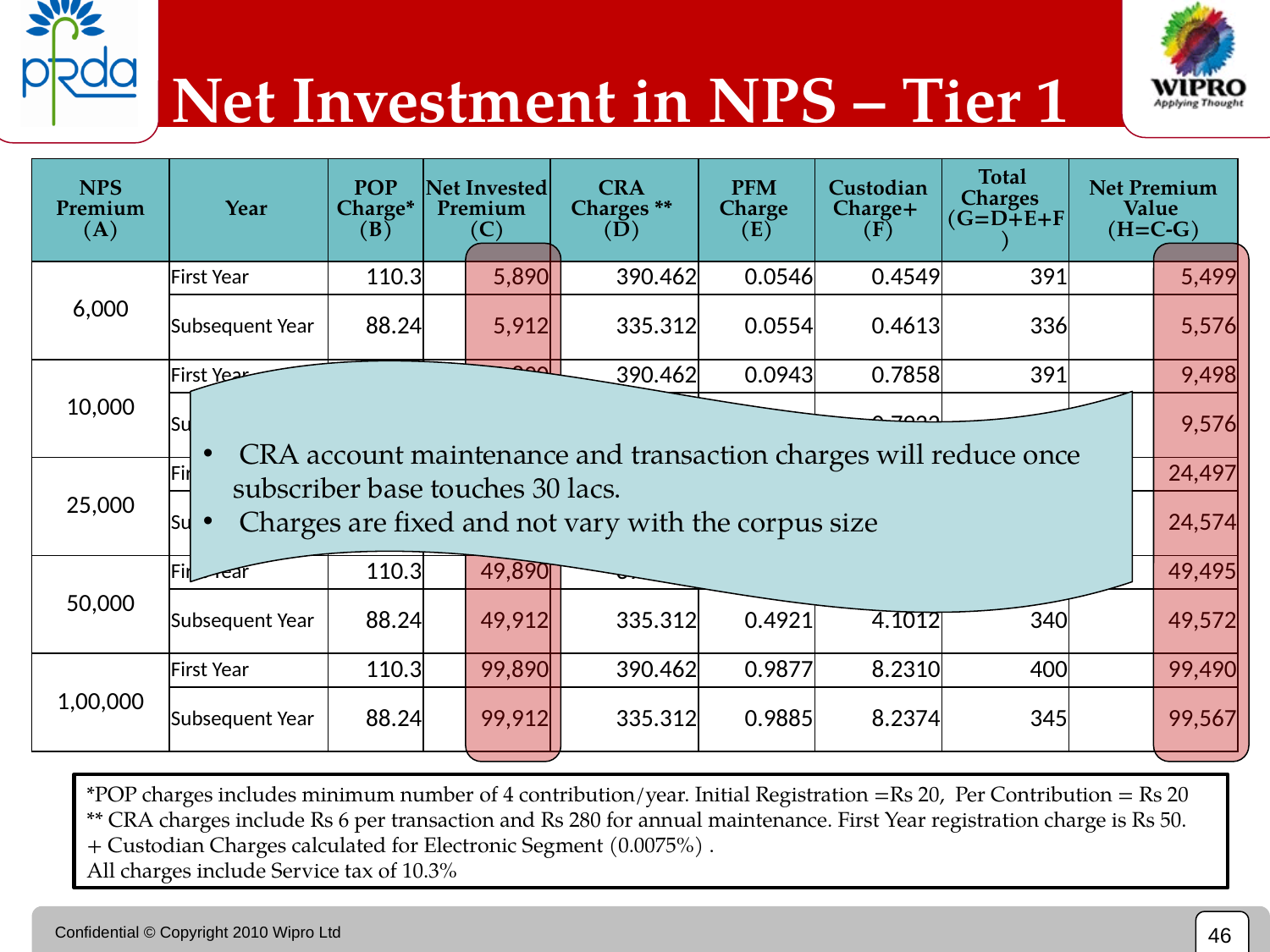

# Net Investment in NPS – Tier 1
| NPS Premium  (A) | Year | POP Charge\*  (B) | Net Invested Premium  (C) | CRA Charges \*\* (D) | PFM Charge  (E) | Custodian Charge+ (F) | Total Charges  (G=D+E+F) | Net Premium Value  (H=C-G) |
| --- | --- | --- | --- | --- | --- | --- | --- | --- |
| 6,000 | First Year | 110.3 | 5,890 | 390.462 | 0.0546 | 0.4549 | 391 | 5,499 |
|  | Subsequent Year | 88.24 | 5,912 | 335.312 | 0.0554 | 0.4613 | 336 | 5,576 |
| 10,000 | First Year | 110.3 | 9,890 | 390.462 | 0.0943 | 0.7858 | 391 | 9,498 |
|  | Subsequent Year | 88.24 | 9,912 | 335.312 | 0.0951 | 0.7922 | 336 | 9,576 |
| 25,000 | First Year | 110.3 | 24,890 | 390.462 | 0.2432 | 2.0267 | 393 | 24,497 |
|  | Subsequent Year | 88.24 | 24,912 | 335.312 | 0.2440 | 2.0331 | 338 | 24,574 |
| 50,000 | First Year | 110.3 | 49,890 | 390.462 | 0.4914 | 4.0948 | 395 | 49,495 |
|  | Subsequent Year | 88.24 | 49,912 | 335.312 | 0.4921 | 4.1012 | 340 | 49,572 |
| 1,00,000 | First Year | 110.3 | 99,890 | 390.462 | 0.9877 | 8.2310 | 400 | 99,490 |
|  | Subsequent Year | 88.24 | 99,912 | 335.312 | 0.9885 | 8.2374 | 345 | 99,567 |

 CRA account maintenance and transaction charges will reduce once subscriber base touches 30 lacs.
 Charges are fixed and not vary with the corpus size
*POP charges includes minimum number of 4 contribution/year. Initial Registration =Rs 20,  Per Contribution = Rs 20
** CRA charges include Rs 6 per transaction and Rs 280 for annual maintenance. First Year registration charge is Rs 50.
+ Custodian Charges calculated for Electronic Segment (0.0075%) .
All charges include Service tax of 10.3%